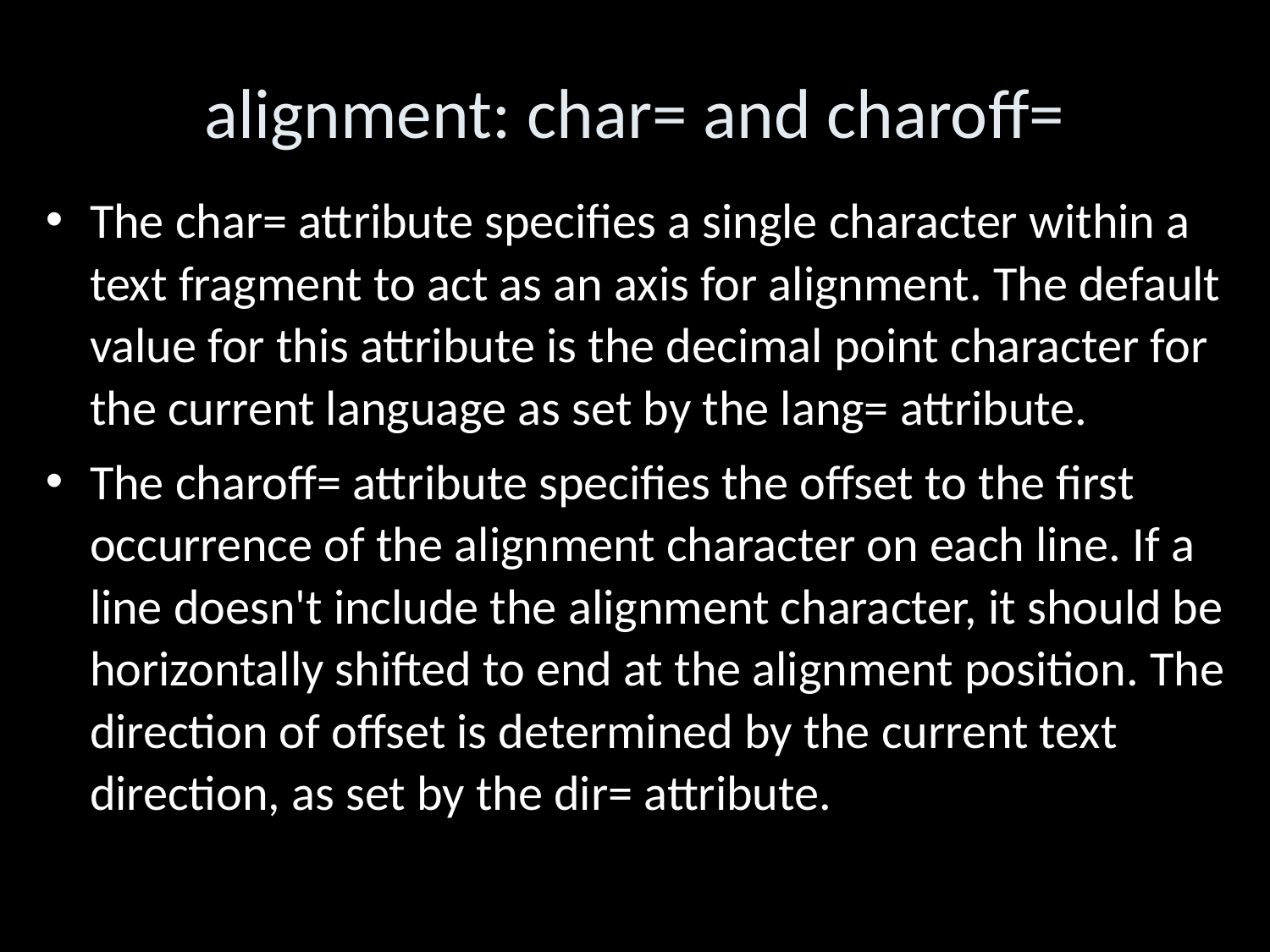

alignment: char= and charoff=
The char= attribute specifies a single character within a text fragment to act as an axis for alignment. The default value for this attribute is the decimal point character for the current language as set by the lang= attribute.
The charoff= attribute specifies the offset to the first occurrence of the alignment character on each line. If a line doesn't include the alignment character, it should be horizontally shifted to end at the alignment position. The direction of offset is determined by the current text direction, as set by the dir= attribute.